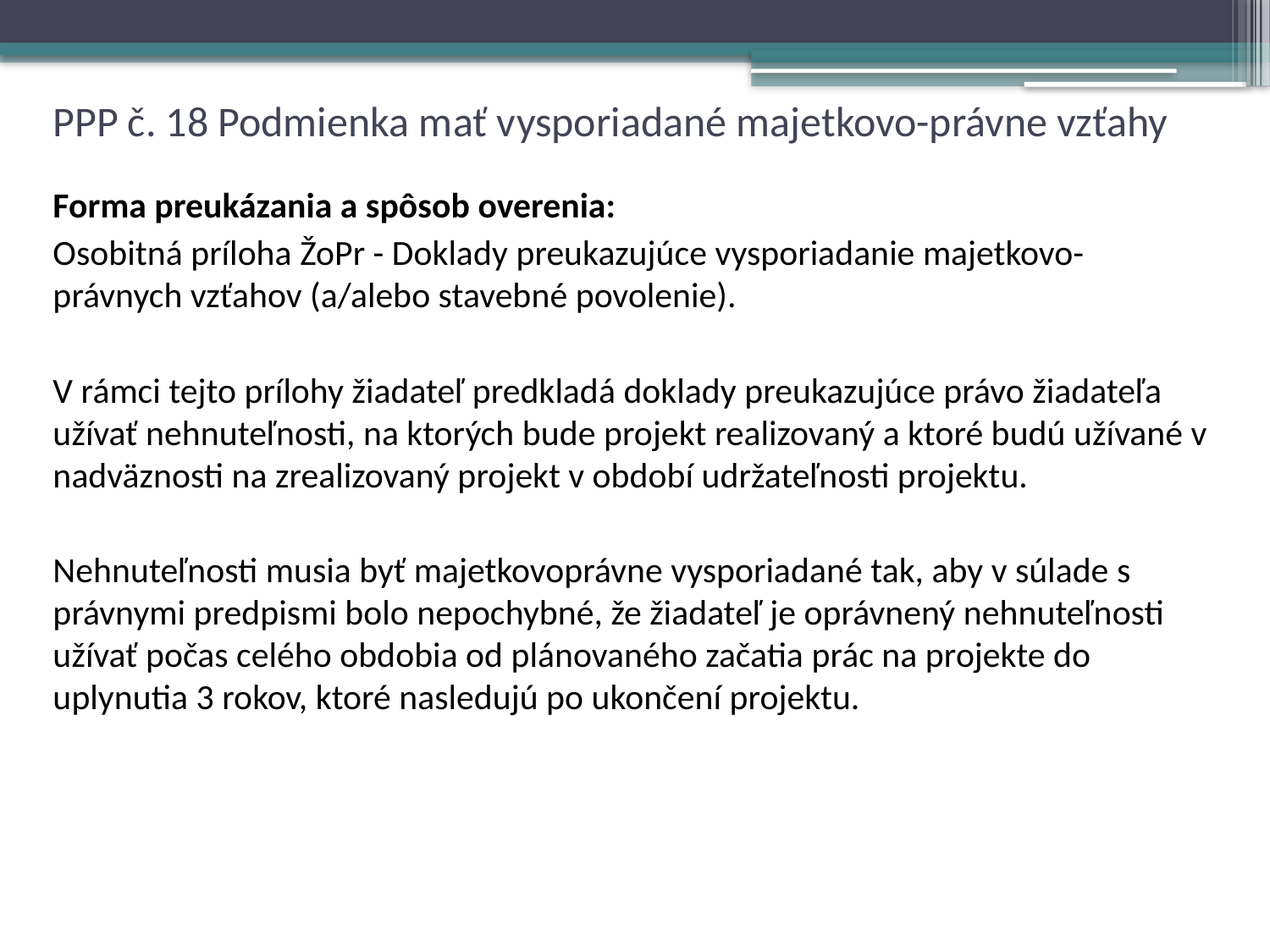

# PPP č. 18 Podmienka mať vysporiadané majetkovo-právne vzťahy
Forma preukázania a spôsob overenia:
Osobitná príloha ŽoPr - Doklady preukazujúce vysporiadanie majetkovo-právnych vzťahov (a/alebo stavebné povolenie).

V rámci tejto prílohy žiadateľ predkladá doklady preukazujúce právo žiadateľa užívať nehnuteľnosti, na ktorých bude projekt realizovaný a ktoré budú užívané v nadväznosti na zrealizovaný projekt v období udržateľnosti projektu.

Nehnuteľnosti musia byť majetkovoprávne vysporiadané tak, aby v súlade s právnymi predpismi bolo nepochybné, že žiadateľ je oprávnený nehnuteľnosti užívať počas celého obdobia od plánovaného začatia prác na projekte do uplynutia 3 rokov, ktoré nasledujú po ukončení projektu.